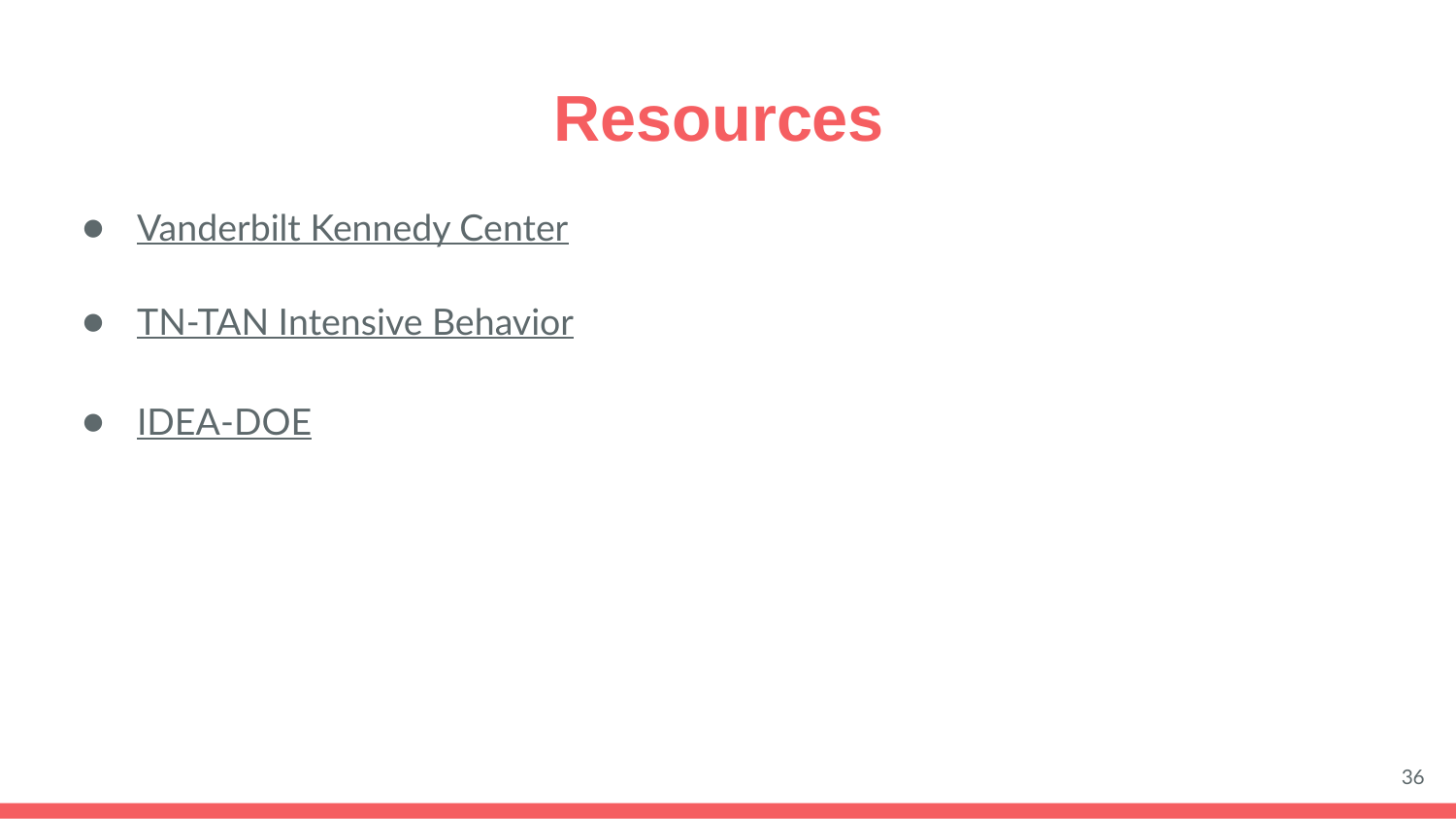

# Resources
Vanderbilt Kennedy Center
TN-TAN Intensive Behavior
IDEA-DOE

36